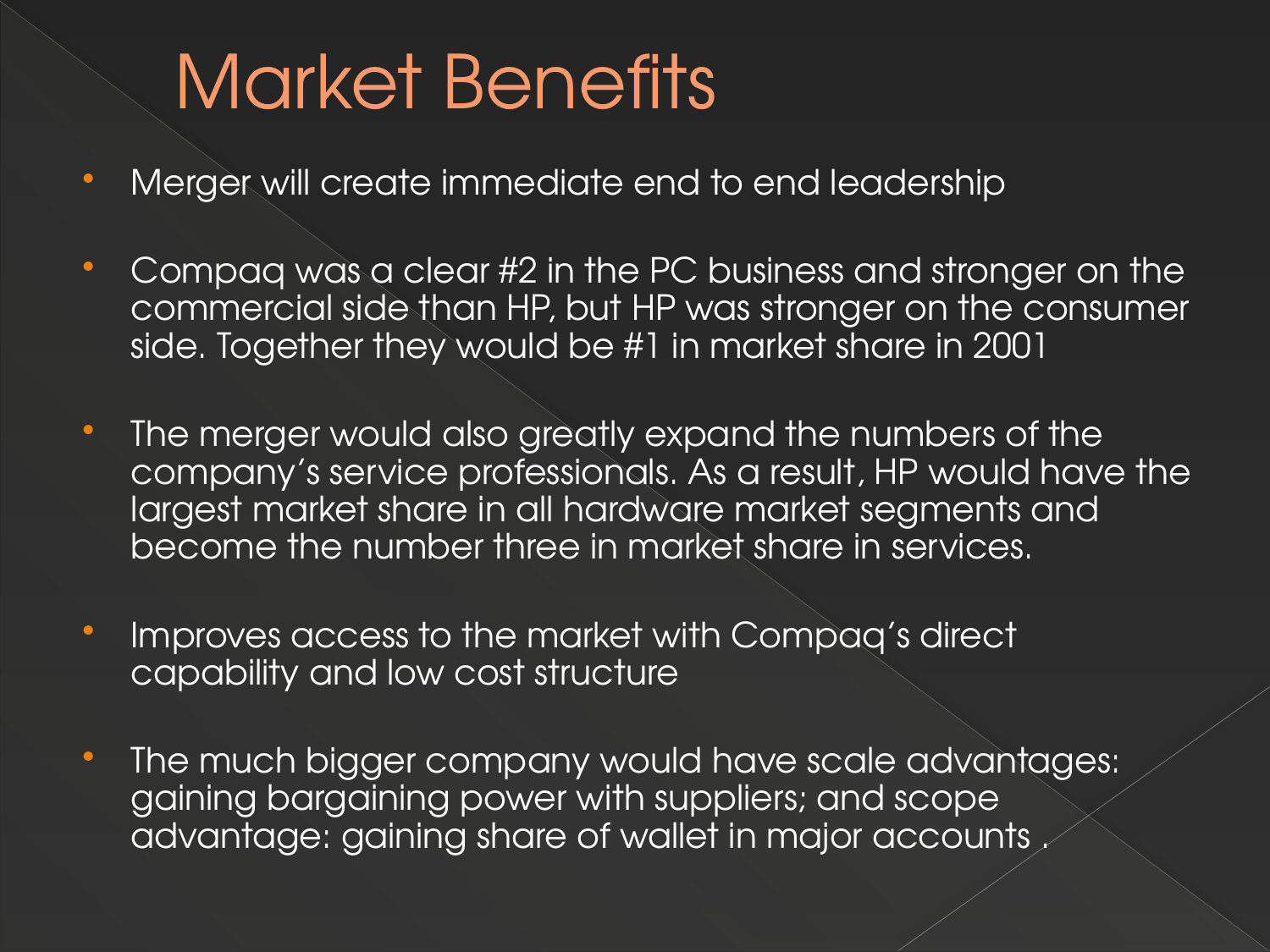

# Market Benefits
Merger will create immediate end to end leadership

Compaq was a clear #2 in the PC business and stronger on the commercial side than HP, but HP was stronger on the consumer side. Together they would be #1 in market share in 2001

The merger would also greatly expand the numbers of the company’s service professionals. As a result, HP would have the largest market share in all hardware market segments and become the number three in market share in services.

Improves access to the market with Compaq’s direct capability and low cost structure

The much bigger company would have scale advantages: gaining bargaining power with suppliers; and scope advantage: gaining share of wallet in major accounts .